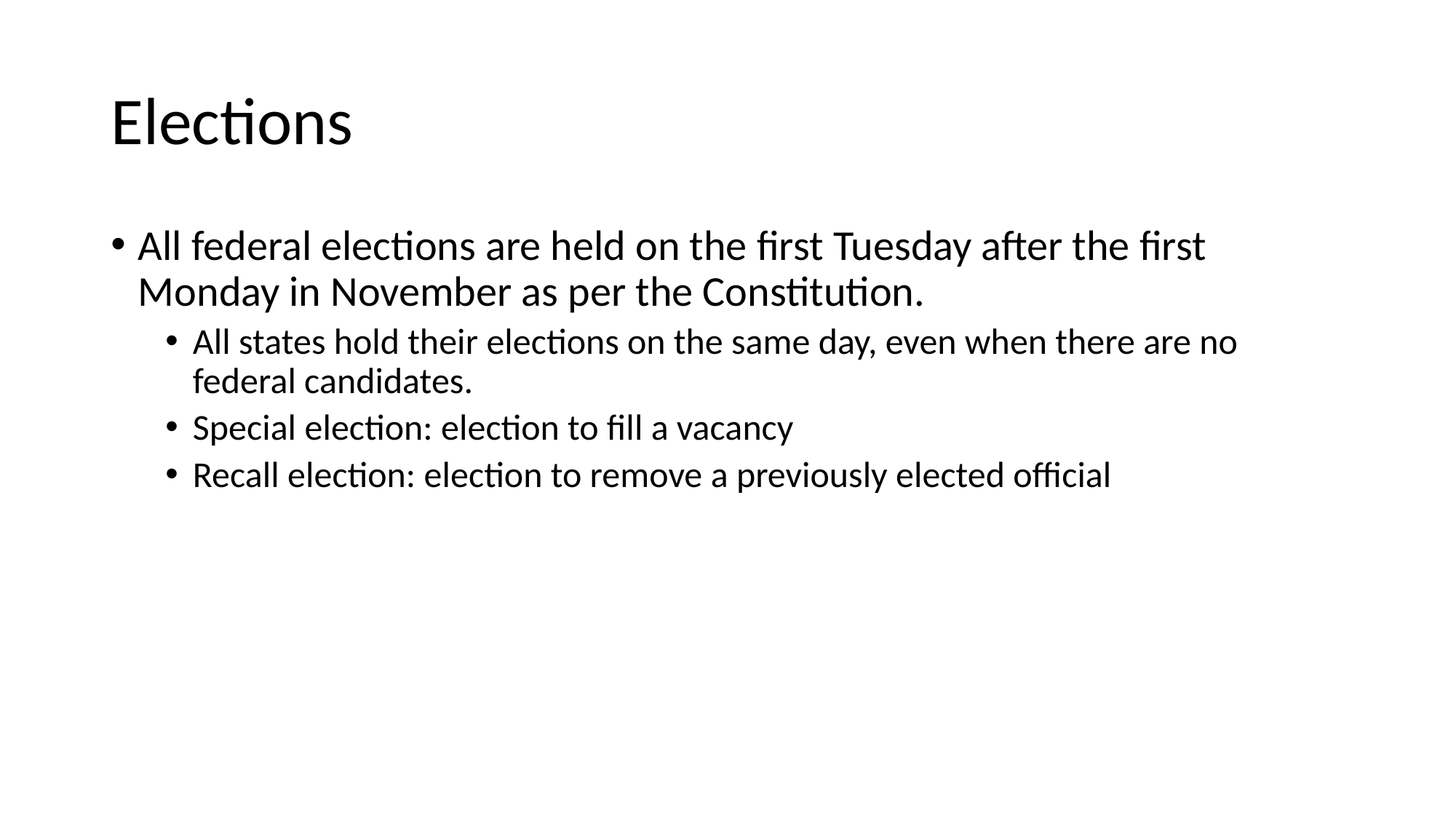

# Elections
All federal elections are held on the first Tuesday after the first Monday in November as per the Constitution.
All states hold their elections on the same day, even when there are no federal candidates.
Special election: election to fill a vacancy
Recall election: election to remove a previously elected official